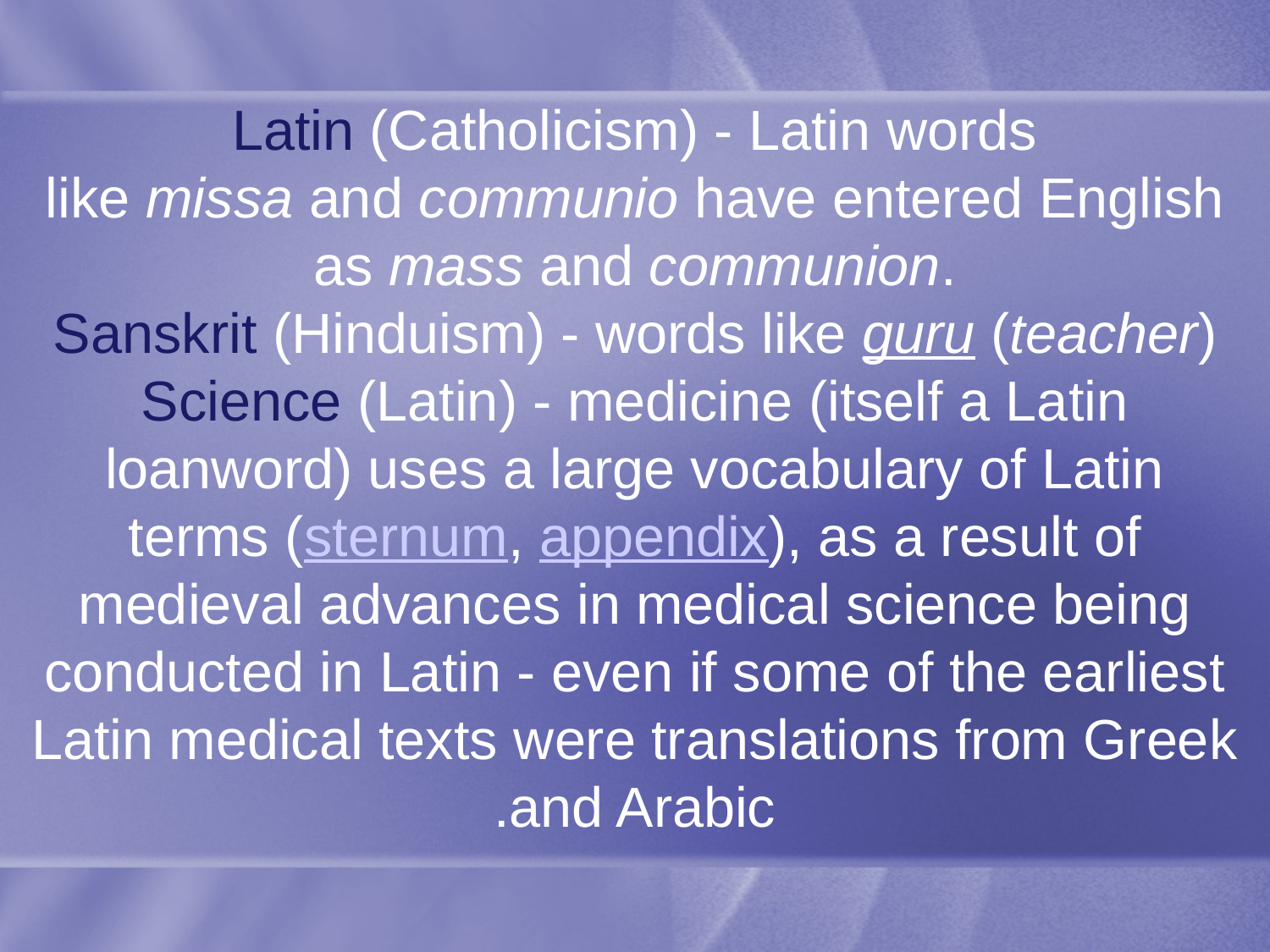

# Latin (Catholicism) - Latin words like missa and communio have entered English as mass and communion. Sanskrit (Hinduism) - words like guru (teacher) Science (Latin) - medicine (itself a Latin loanword) uses a large vocabulary of Latin terms (sternum, appendix), as a result of medieval advances in medical science being conducted in Latin - even if some of the earliest Latin medical texts were translations from Greek and Arabic.